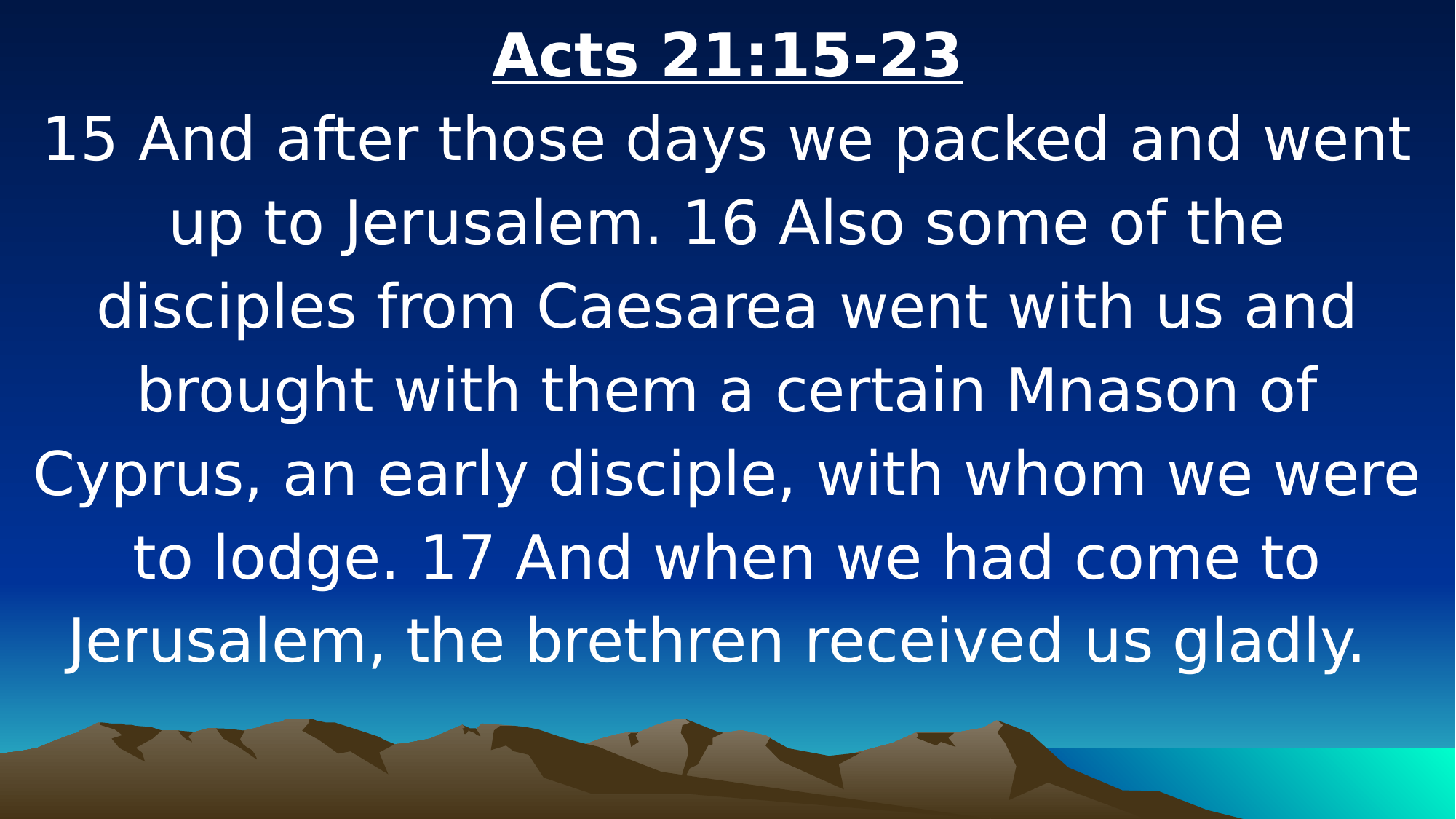

Acts 21:15-23
15 And after those days we packed and went up to Jerusalem. 16 Also some of the disciples from Caesarea went with us and brought with them a certain Mnason of Cyprus, an early disciple, with whom we were to lodge. 17 And when we had come to Jerusalem, the brethren received us gladly.